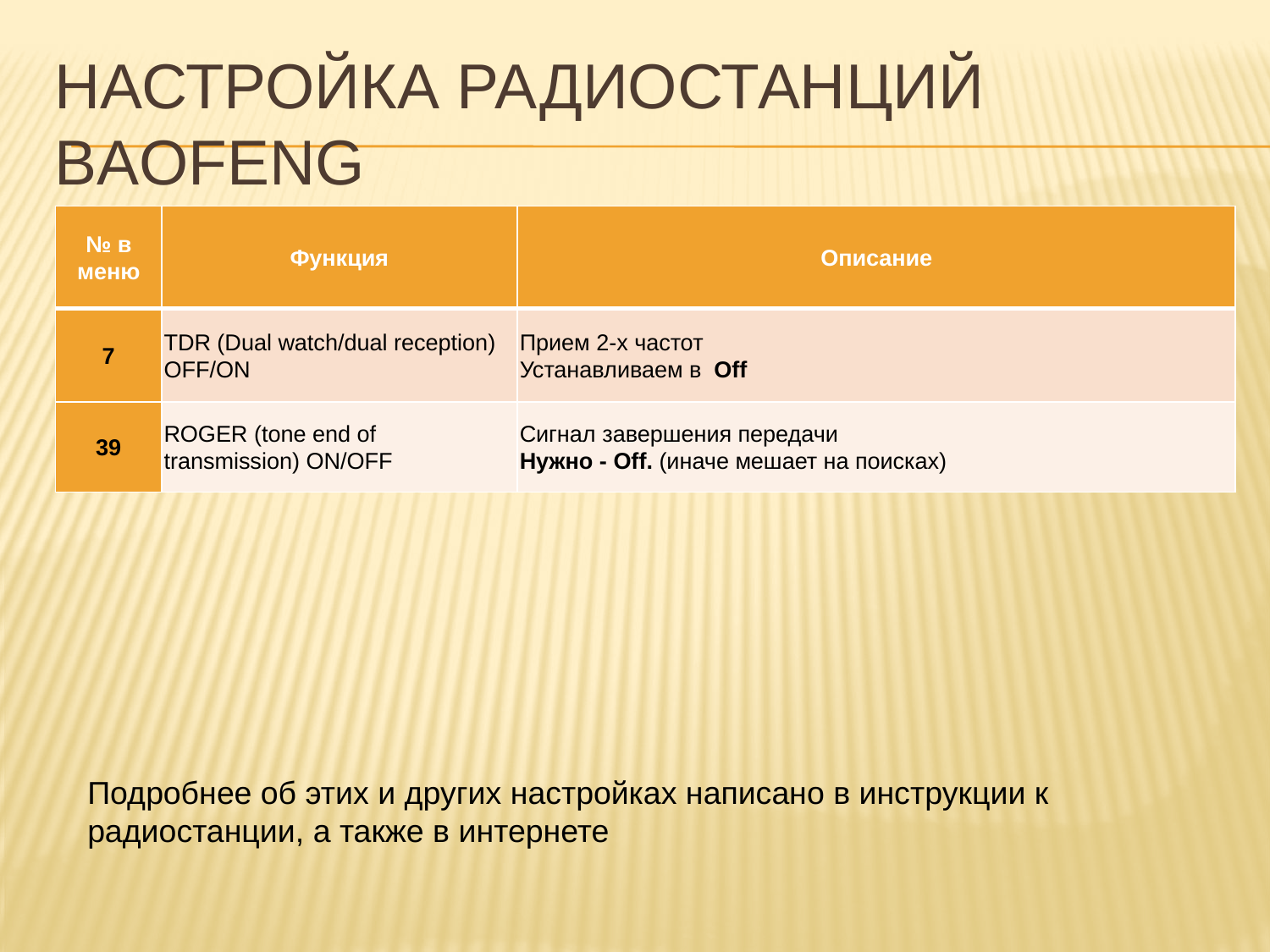

# Настройка радиостанций Baofeng
| № в меню | Функция | Описание |
| --- | --- | --- |
| 7 | TDR (Dual watch/dual reception) OFF/ON | Прием 2-х частот Устанавливаем в Off |
| 39 | ROGER (tone end of transmission) ON/OFF | Сигнал завершения передачи Нужно - Off. (иначе мешает на поисках) |
Подробнее об этих и других настройках написано в инструкции к радиостанции, а также в интернете